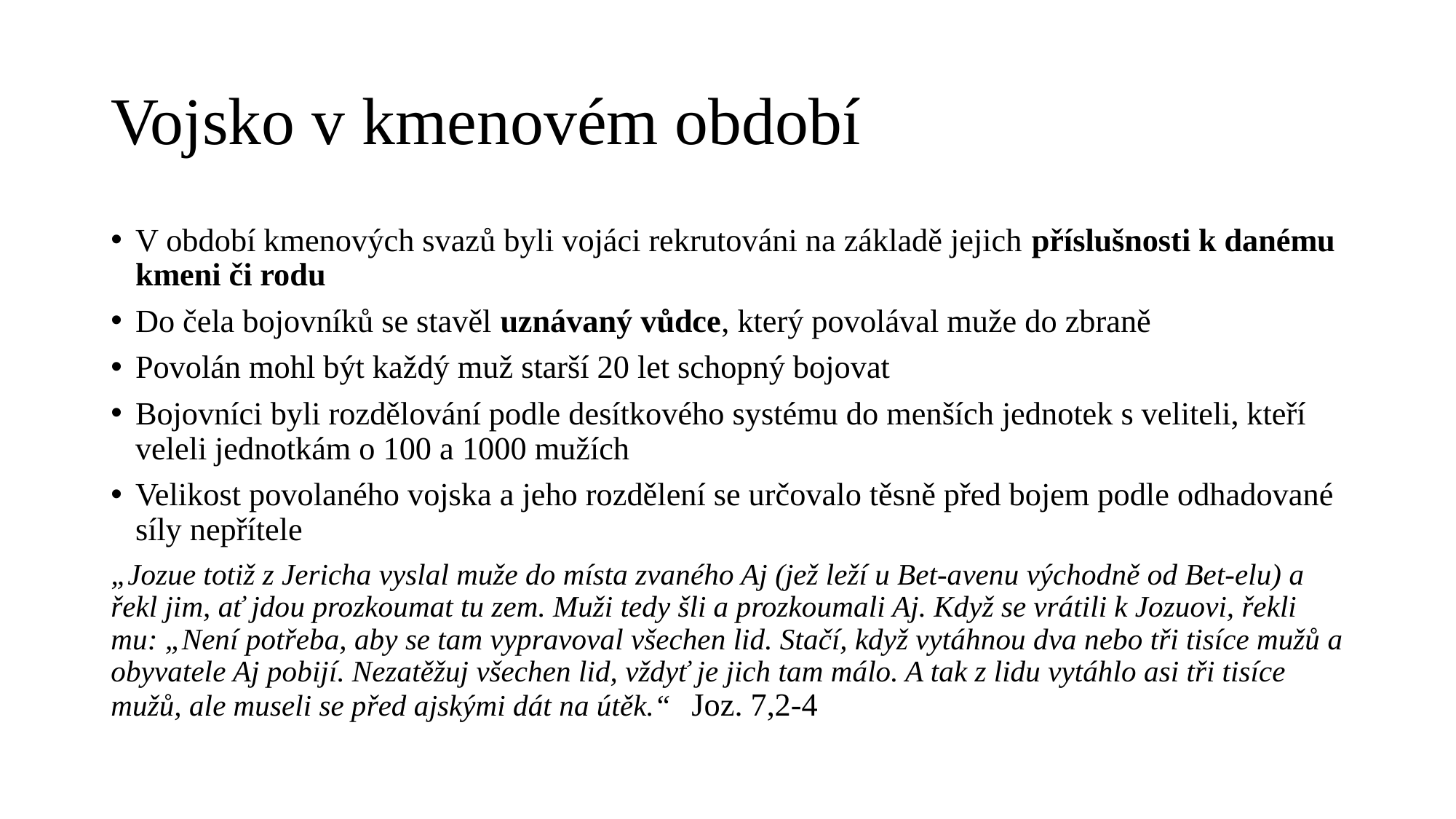

# Vojsko v kmenovém období
V období kmenových svazů byli vojáci rekrutováni na základě jejich příslušnosti k danému kmeni či rodu
Do čela bojovníků se stavěl uznávaný vůdce, který povolával muže do zbraně
Povolán mohl být každý muž starší 20 let schopný bojovat
Bojovníci byli rozdělování podle desítkového systému do menších jednotek s veliteli, kteří veleli jednotkám o 100 a 1000 mužích
Velikost povolaného vojska a jeho rozdělení se určovalo těsně před bojem podle odhadované síly nepřítele
„Jozue totiž z Jericha vyslal muže do místa zvaného Aj (jež leží u Bet-avenu východně od Bet-elu) a řekl jim, ať jdou prozkoumat tu zem. Muži tedy šli a prozkoumali Aj. Když se vrátili k Jozuovi, řekli mu: „Není potřeba, aby se tam vypravoval všechen lid. Stačí, když vytáhnou dva nebo tři tisíce mužů a obyvatele Aj pobijí. Nezatěžuj všechen lid, vždyť je jich tam málo. A tak z lidu vytáhlo asi tři tisíce mužů, ale museli se před ajskými dát na útěk.“										Joz. 7,2-4